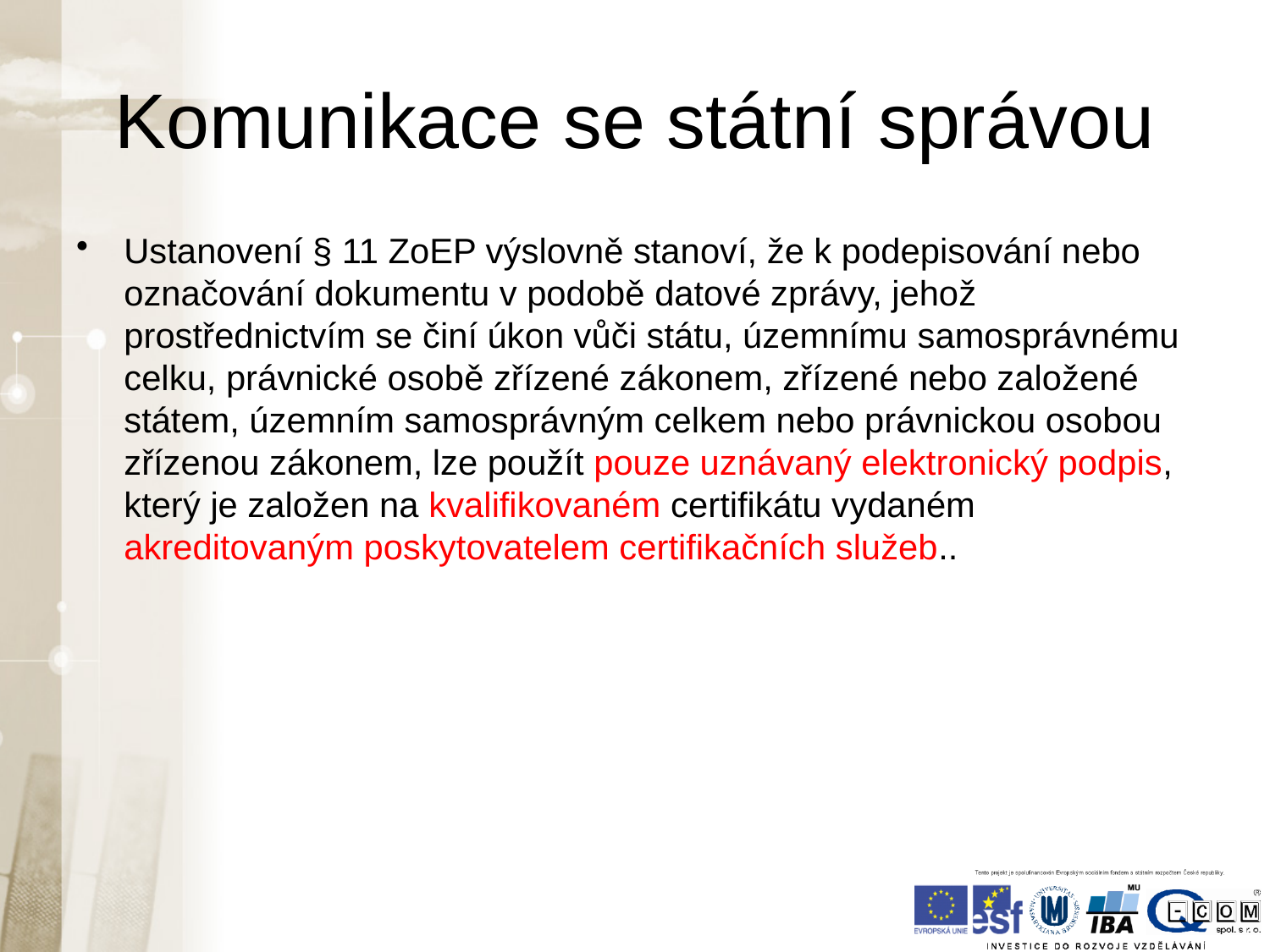

# Komunikace se státní správou
Ustanovení § 11 ZoEP výslovně stanoví, že k podepisování nebo označování dokumentu v podobě datové zprávy, jehož prostřednictvím se činí úkon vůči státu, územnímu samosprávnému celku, právnické osobě zřízené zákonem, zřízené nebo založené státem, územním samosprávným celkem nebo právnickou osobou zřízenou zákonem, lze použít pouze uznávaný elektronický podpis, který je založen na kvalifikovaném certifikátu vydaném akreditovaným poskytovatelem certifikačních služeb..